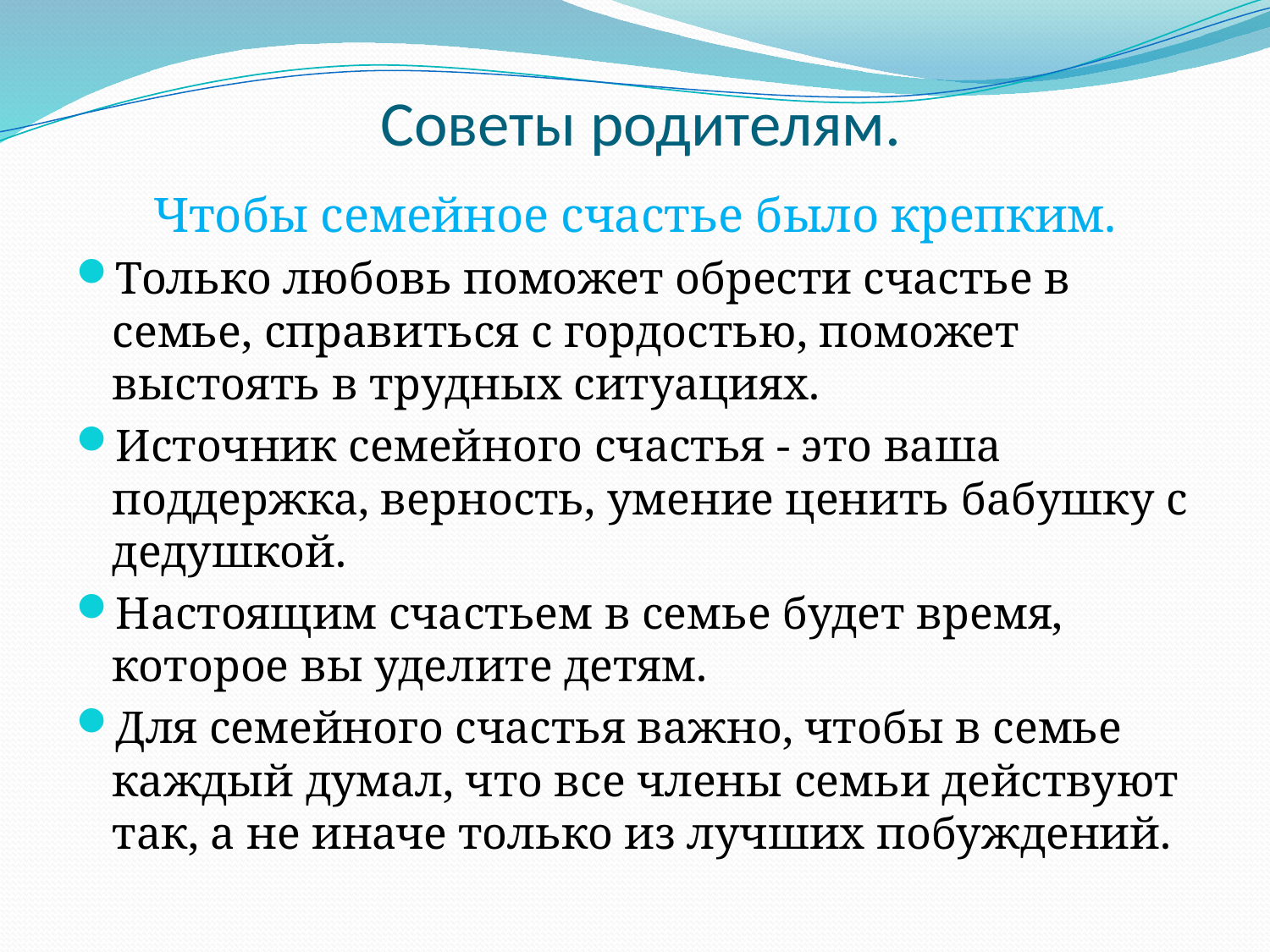

# Советы родителям.
Чтобы семейное счастье было крепким.
Только любовь поможет обрести счастье в семье, справиться с гордостью, поможет выстоять в трудных ситуациях.
Источник семейного счастья - это ваша поддержка, верность, умение ценить бабушку с дедушкой.
Настоящим счастьем в семье будет время, которое вы уделите детям.
Для семейного счастья важно, чтобы в семье каждый думал, что все члены семьи действуют так, а не иначе только из лучших побуждений.